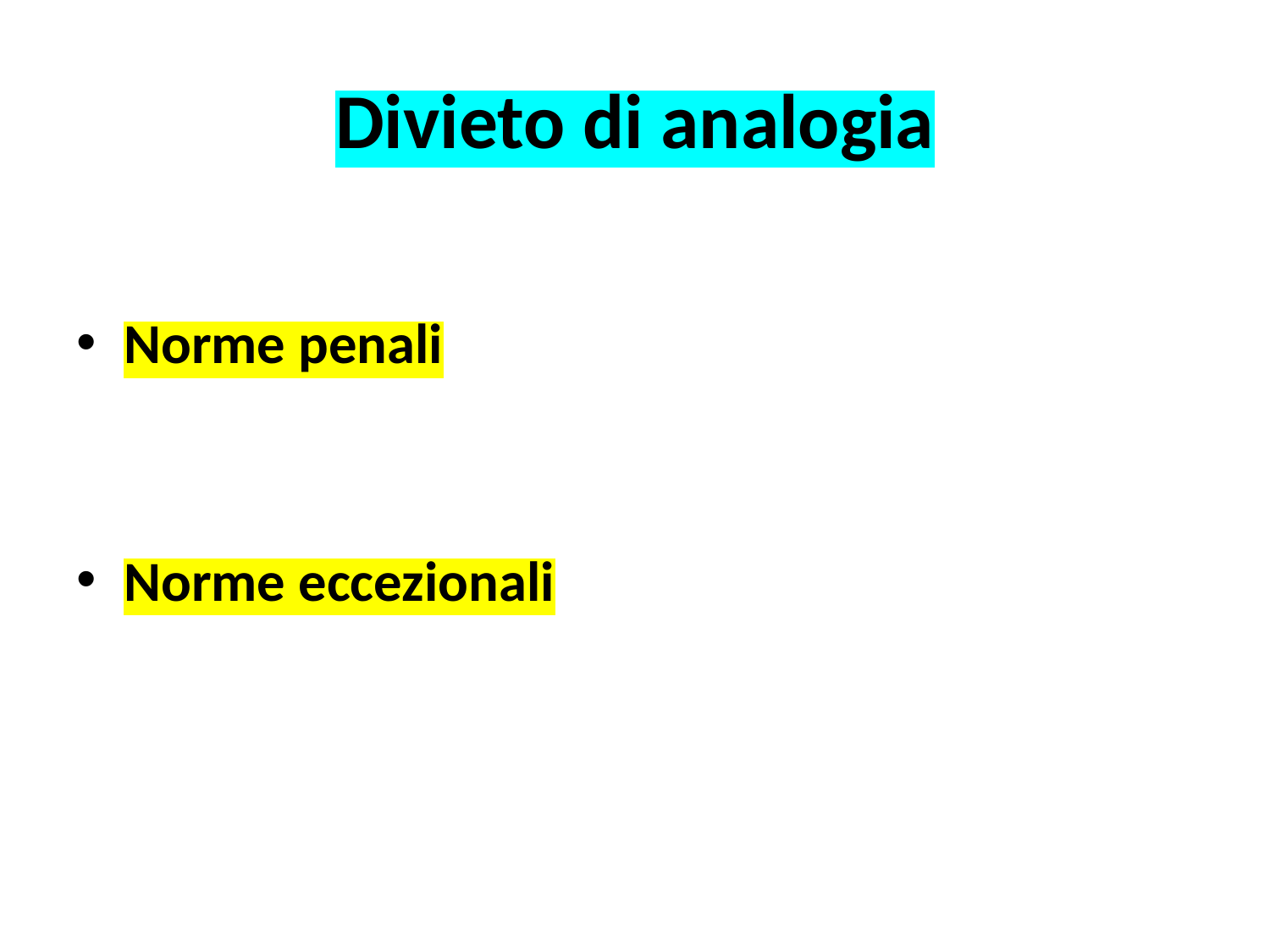

# Divieto di analogia

Norme penali

Norme eccezionali